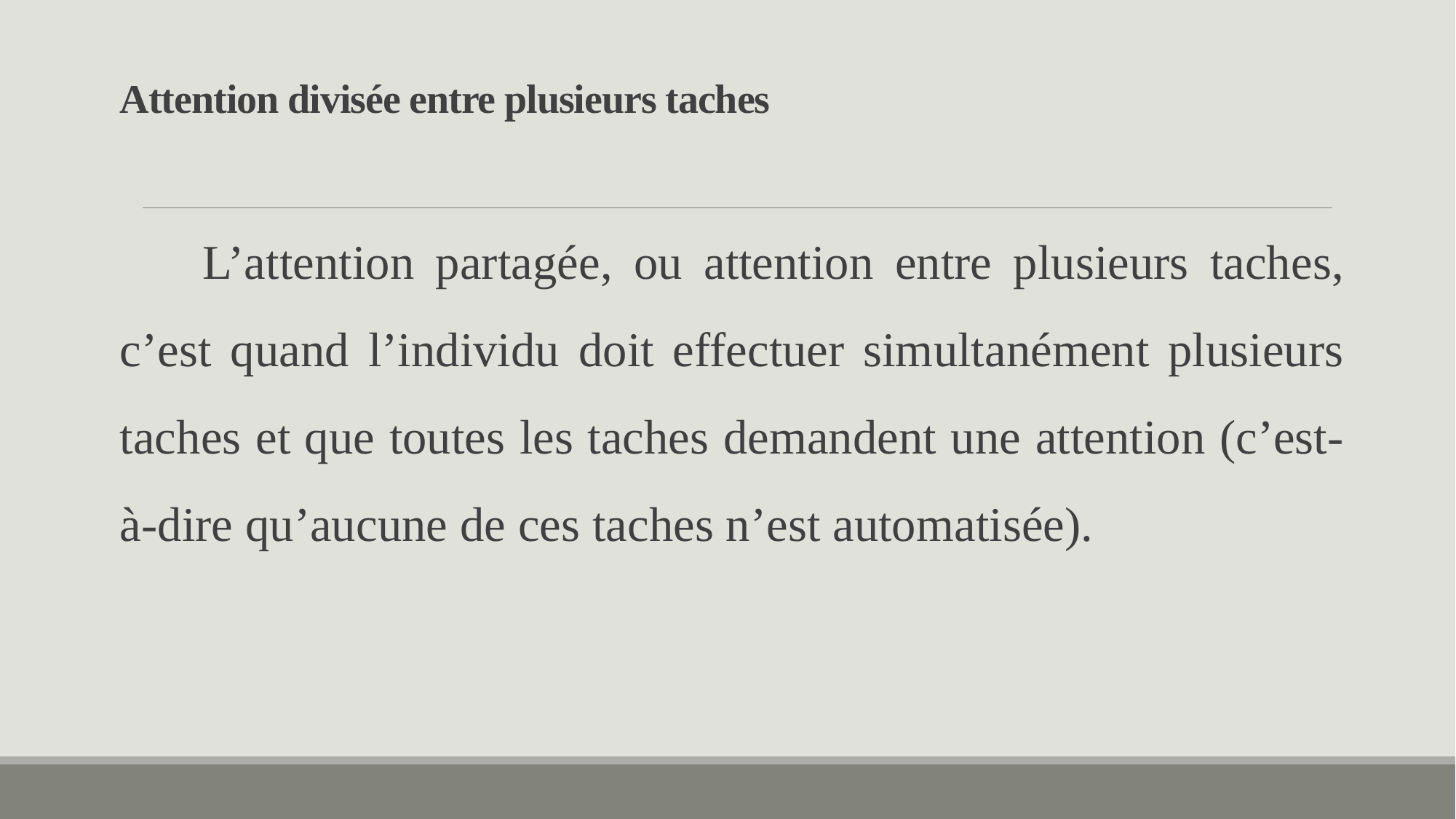

# Attention divisée entre plusieurs taches
 L’attention partagée, ou attention entre plusieurs taches, c’est quand l’individu doit effectuer simultanément plusieurs taches et que toutes les taches demandent une attention (c’est-à-dire qu’aucune de ces taches n’est automatisée).